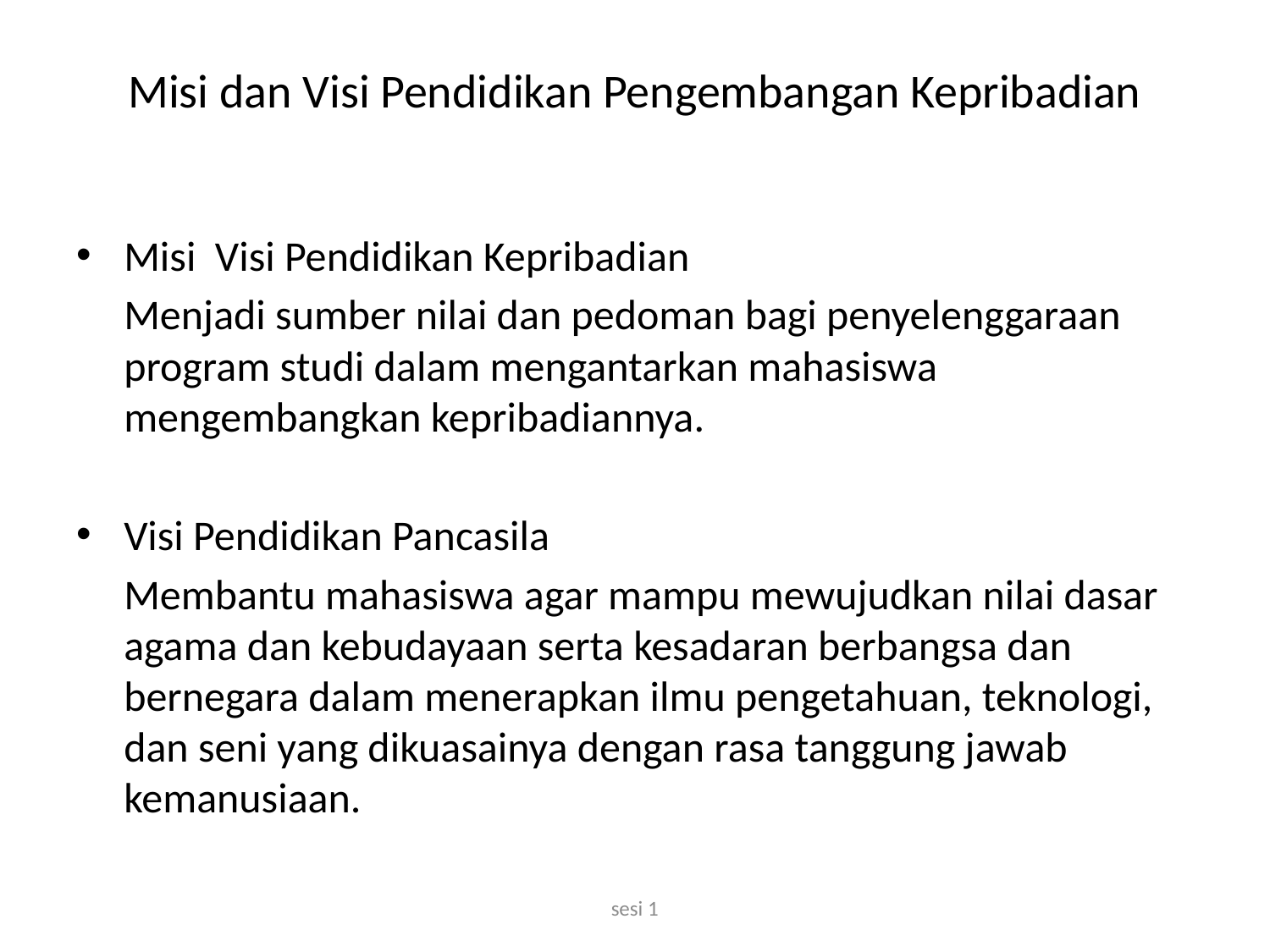

# Misi dan Visi Pendidikan Pengembangan Kepribadian
Misi  Visi Pendidikan Kepribadian
     Menjadi sumber nilai dan pedoman bagi penyelenggaraan program studi dalam mengantarkan mahasiswa mengembangkan kepribadiannya.

Visi Pendidikan Pancasila
	Membantu mahasiswa agar mampu mewujudkan nilai dasar agama dan kebudayaan serta kesadaran berbangsa dan bernegara dalam menerapkan ilmu pengetahuan, teknologi, dan seni yang dikuasainya dengan rasa tanggung jawab kemanusiaan.
sesi 1